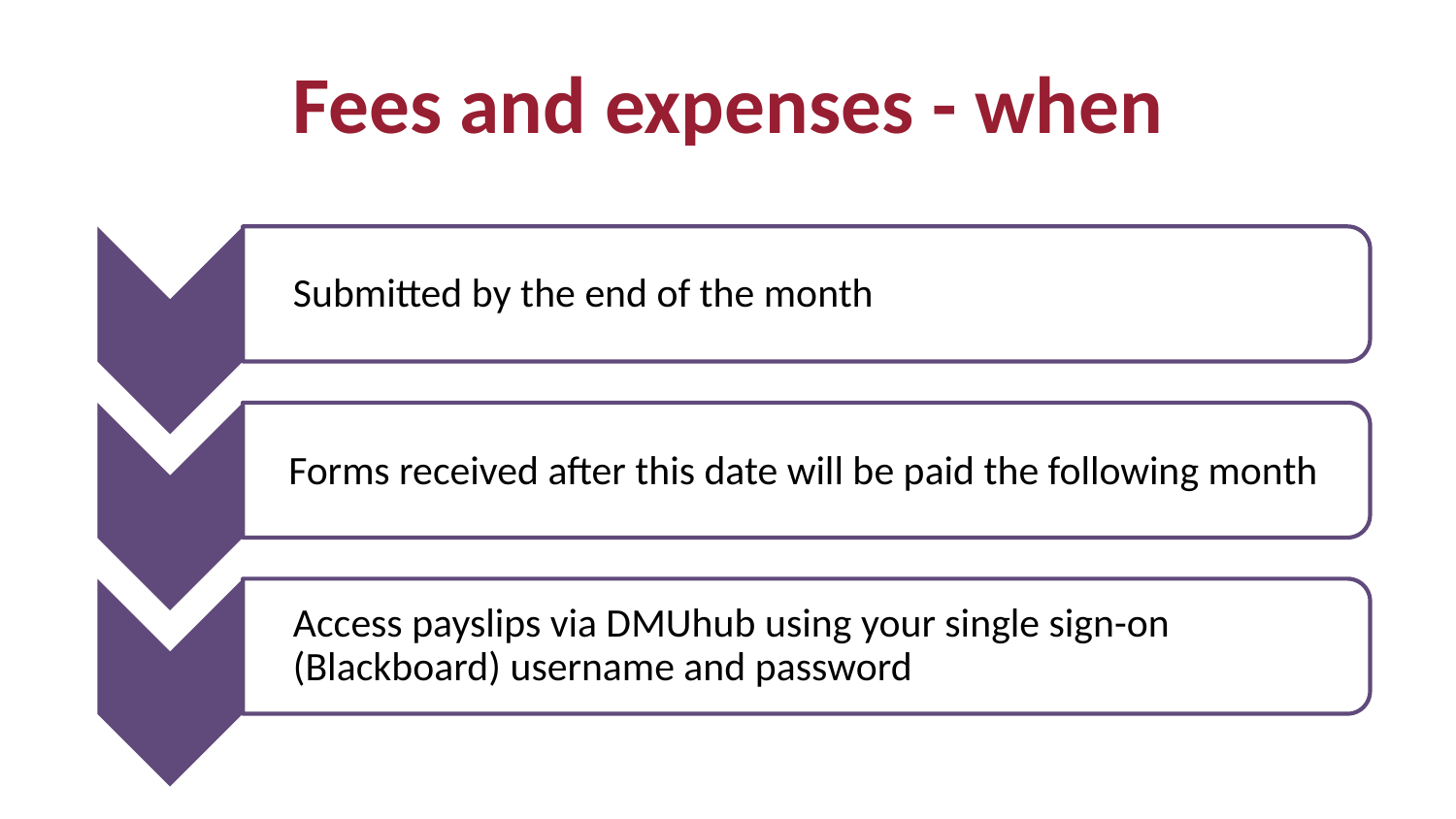

# Fees and expenses - when

Submitted by the end of the month

Forms received after this date will be paid the following month

Access payslips via DMUhub using your single sign-on (Blackboard) username and password